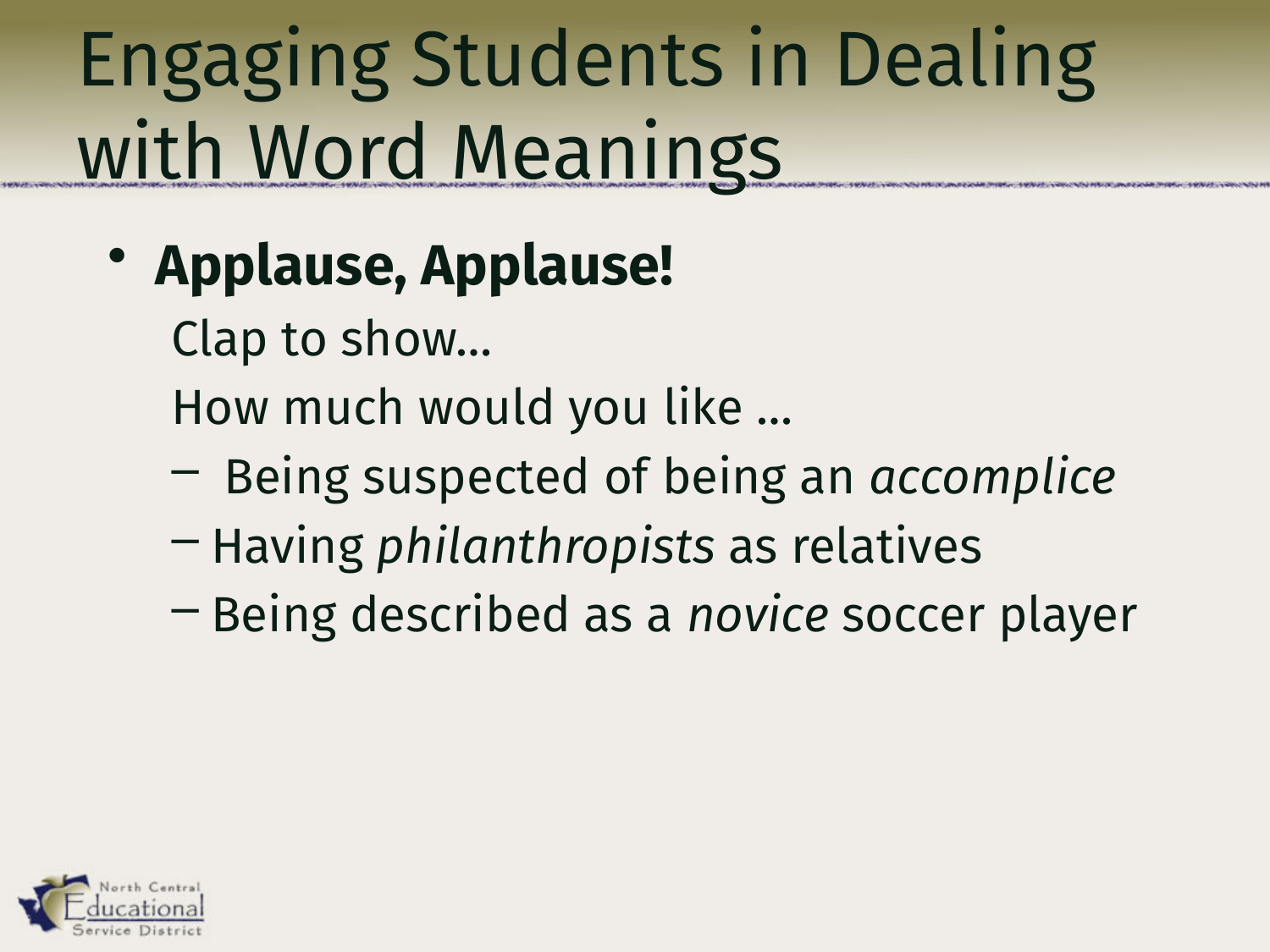

# Engaging Students in Dealing with Word Meanings
Applause, Applause!
Clap to show…
How much would you like …
 Being suspected of being an accomplice
Having philanthropists as relatives
Being described as a novice soccer player